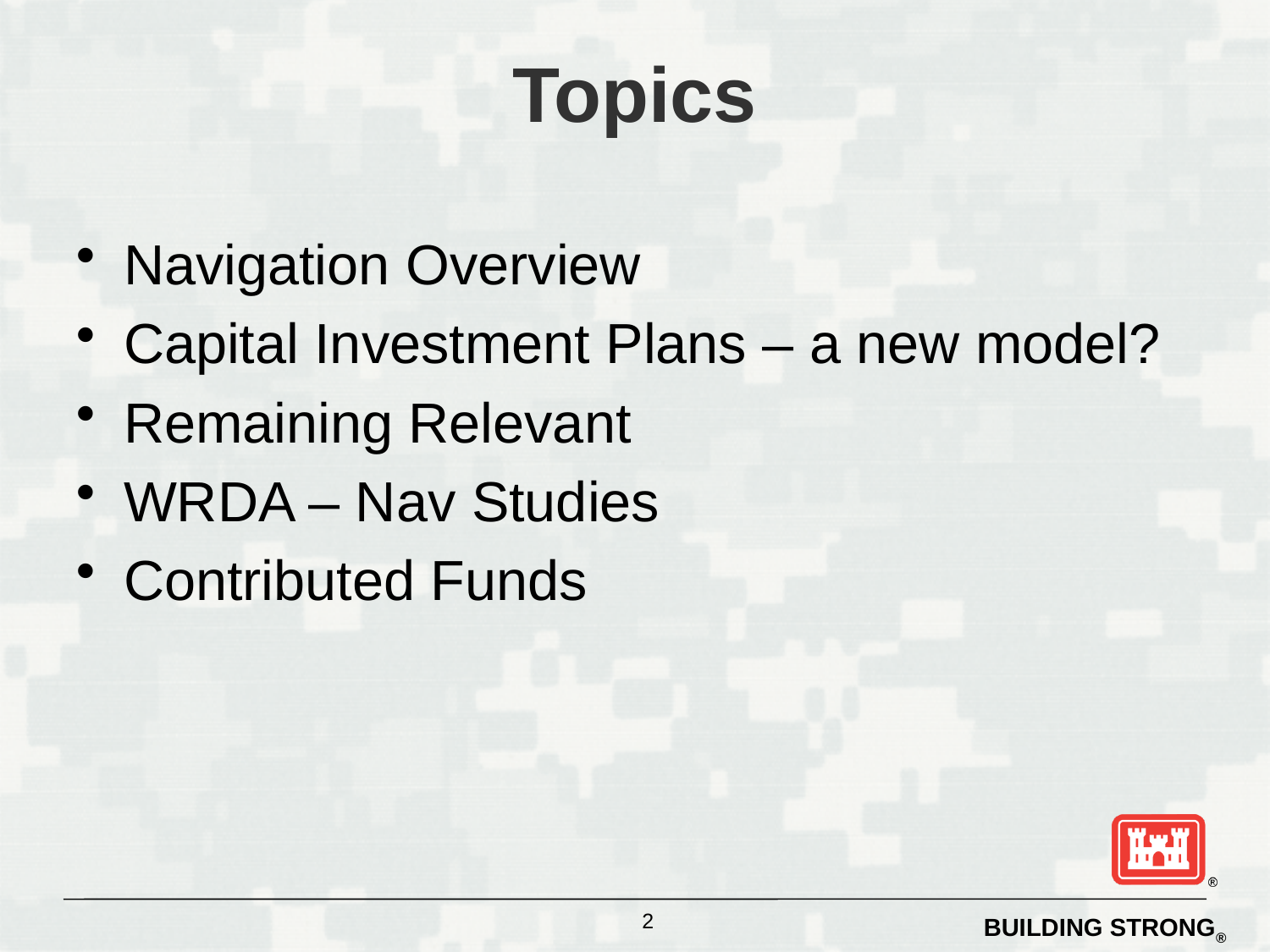

# Topics
Navigation Overview
Capital Investment Plans – a new model?
Remaining Relevant
WRDA – Nav Studies
Contributed Funds
 2